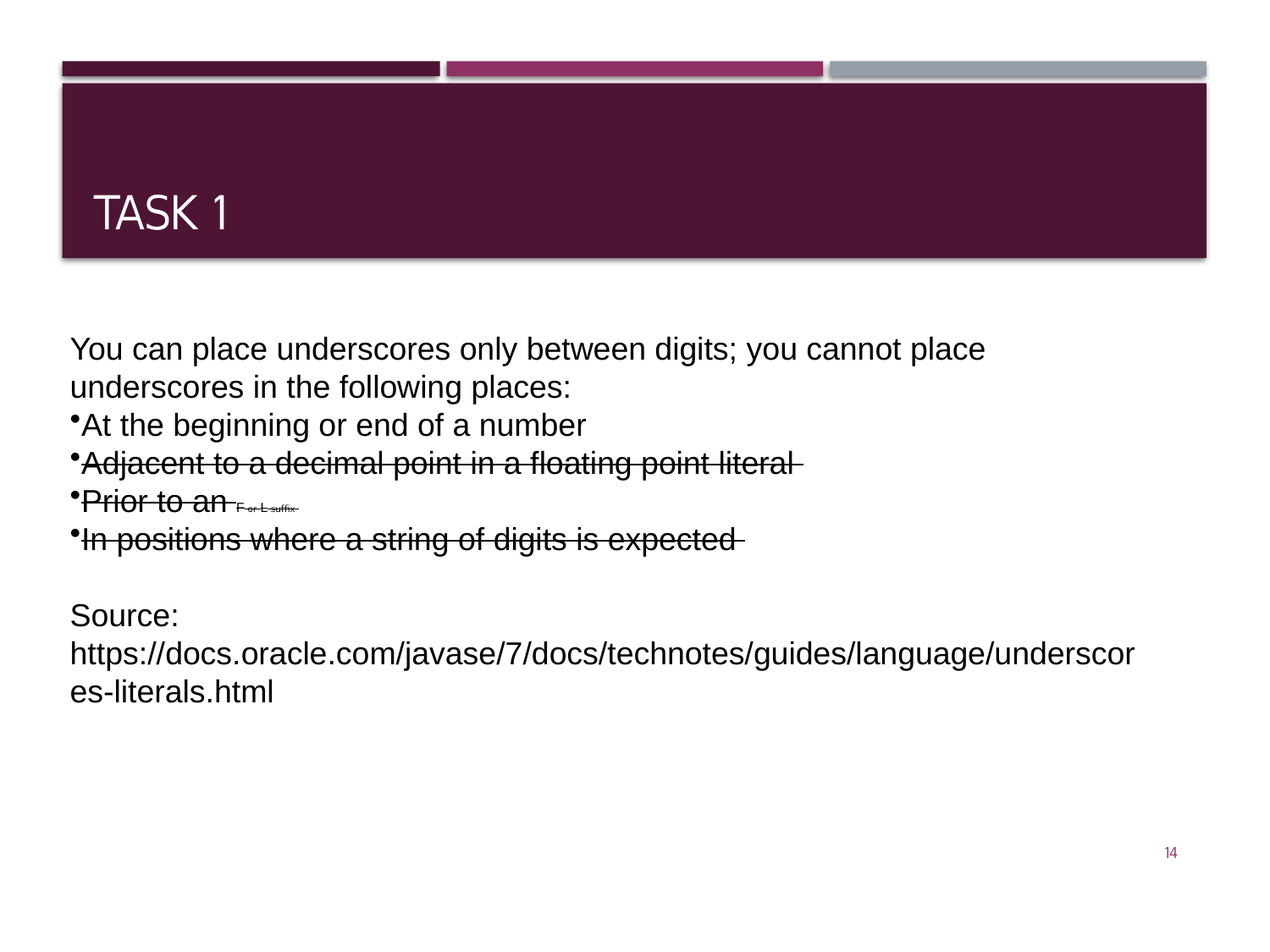

# Task 1
You can place underscores only between digits; you cannot place underscores in the following places:
At the beginning or end of a number
Adjacent to a decimal point in a floating point literal
Prior to an F or L suffix
In positions where a string of digits is expected

Source: https://docs.oracle.com/javase/7/docs/technotes/guides/language/underscores-literals.html

14